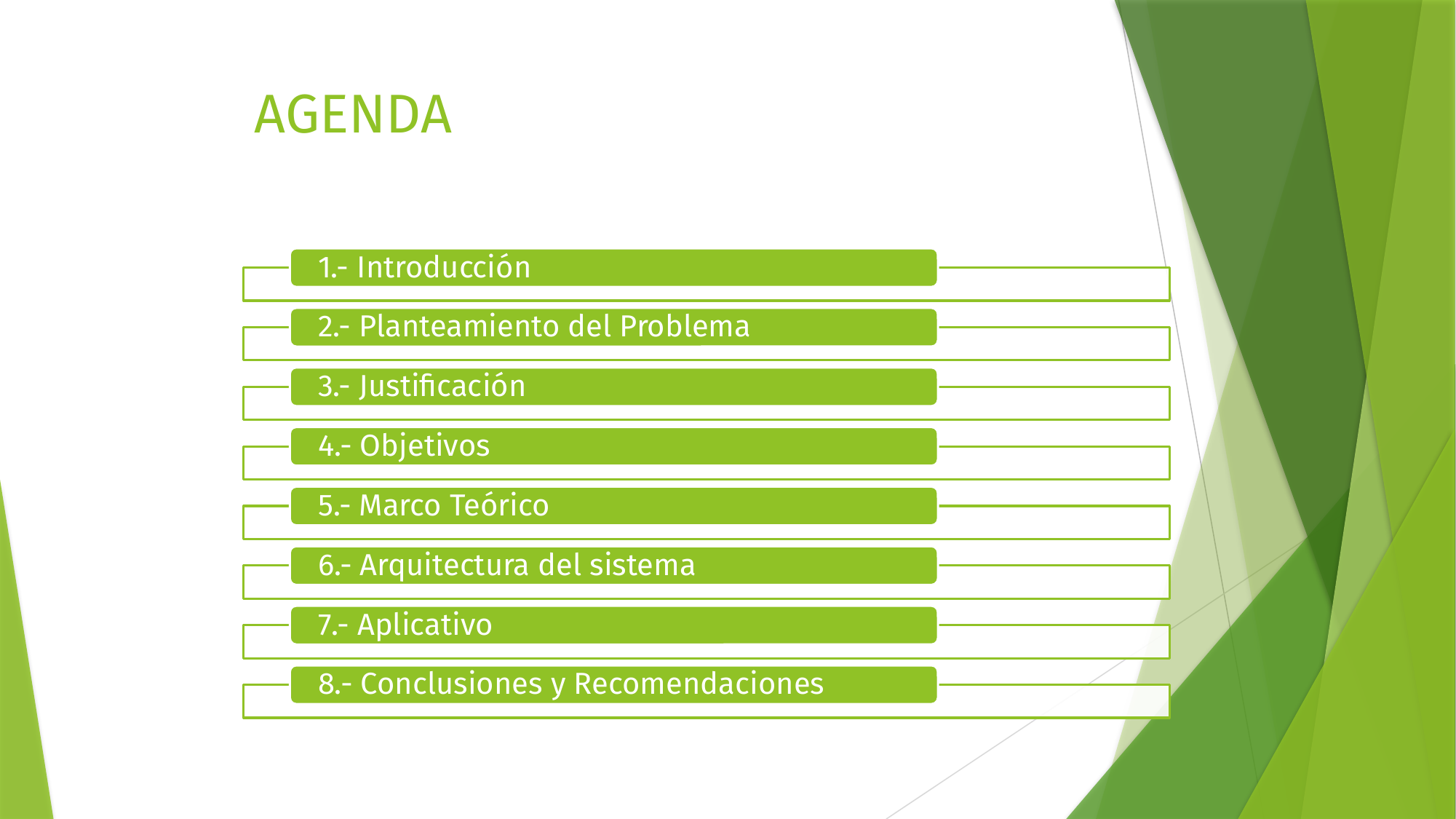

AGENDA
1.- Introducción
2.- Planteamiento del Problema
3.- Justificación
4.- Objetivos
5.- Marco Teórico
6.- Arquitectura del sistema
7.- Aplicativo
8.- Conclusiones y Recomendaciones